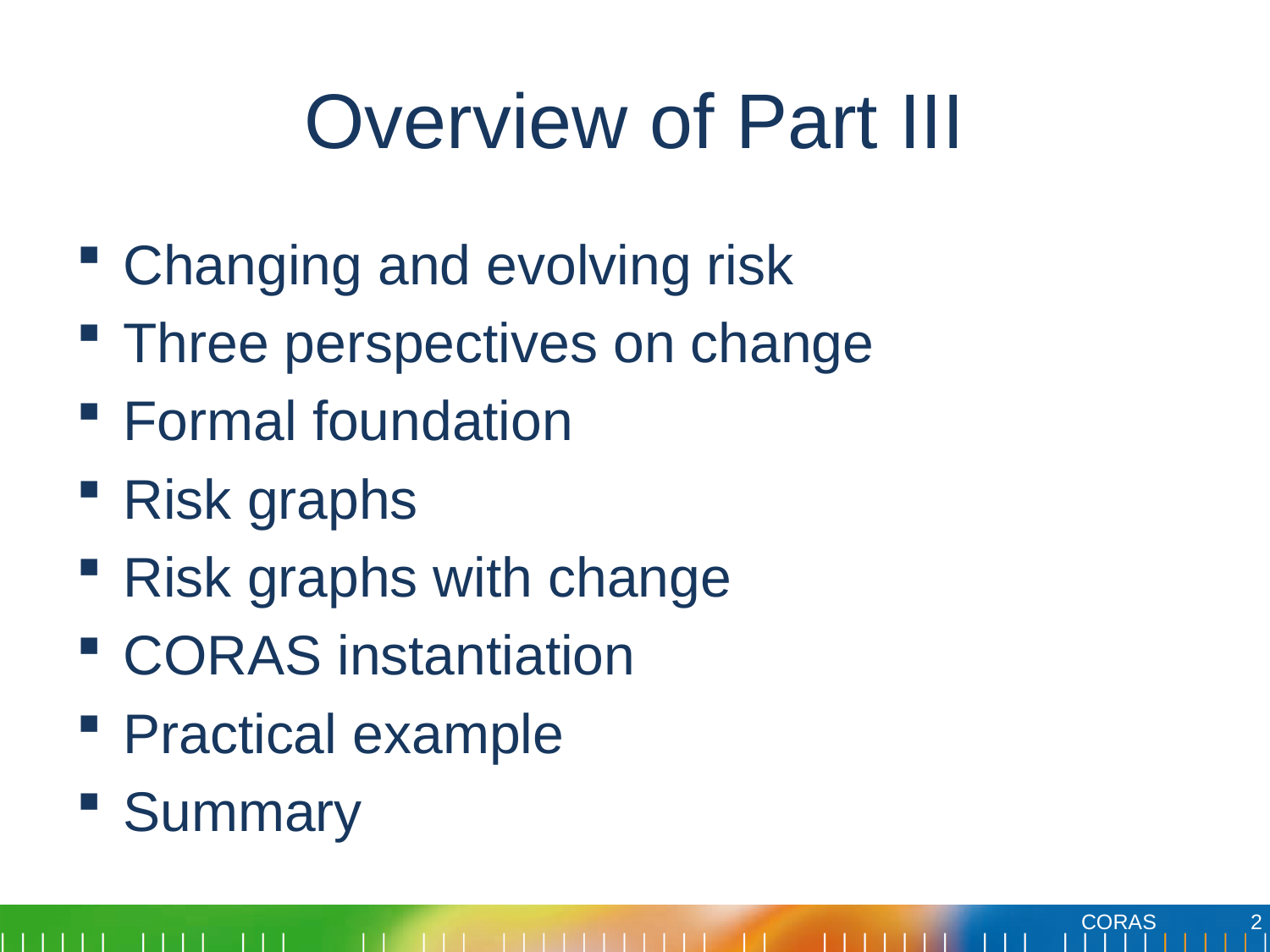

# Overview of Part III
Changing and evolving risk
Three perspectives on change
Formal foundation
Risk graphs
Risk graphs with change
CORAS instantiation
Practical example
Summary
2
CORAS